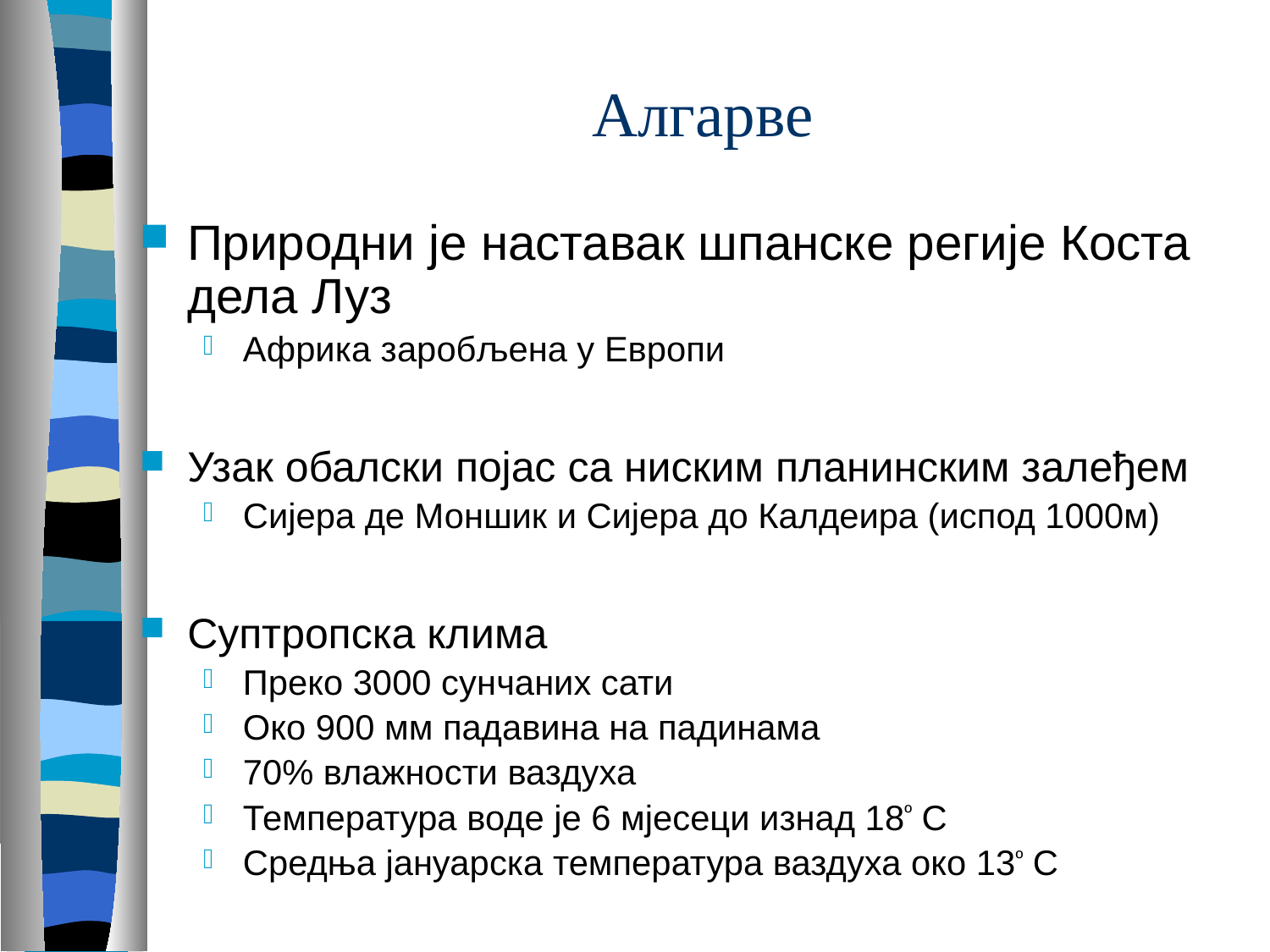

# Алгарве
Природни је наставак шпанске регије Коста дела Луз
Африка заробљена у Европи

Узак обалски појас са ниским планинским залеђем
Сијера де Моншик и Сијера до Калдеира (испод 1000м)

Суптропска клима
Преко 3000 сунчаних сати
Око 900 мм падавина на падинама
70% влажности ваздуха
Температура воде је 6 мјесеци изнад 18º С
Средња јануарска температура ваздуха око 13º С